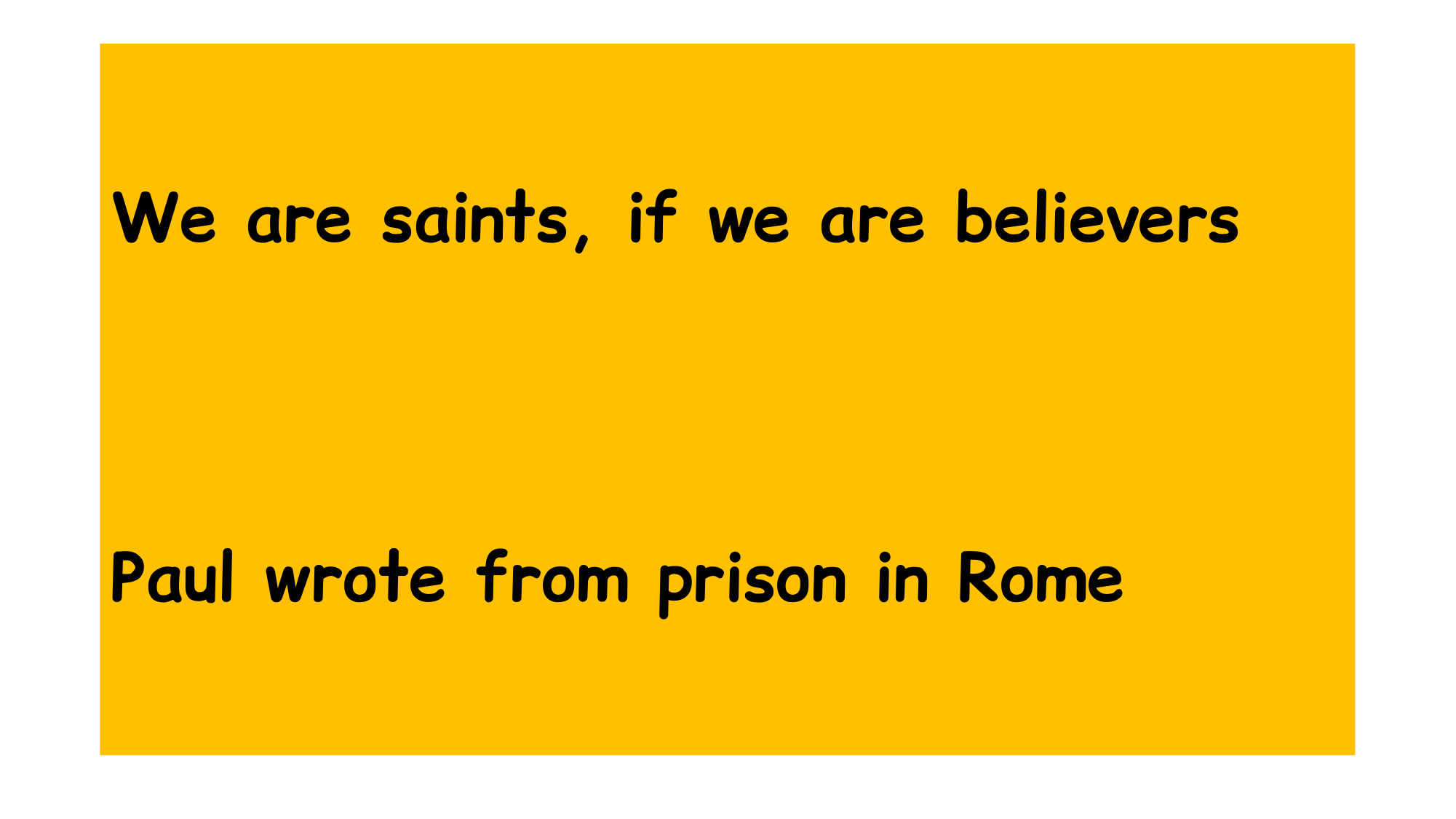

# We are saints, if we are believers Paul wrote from prison in Rome